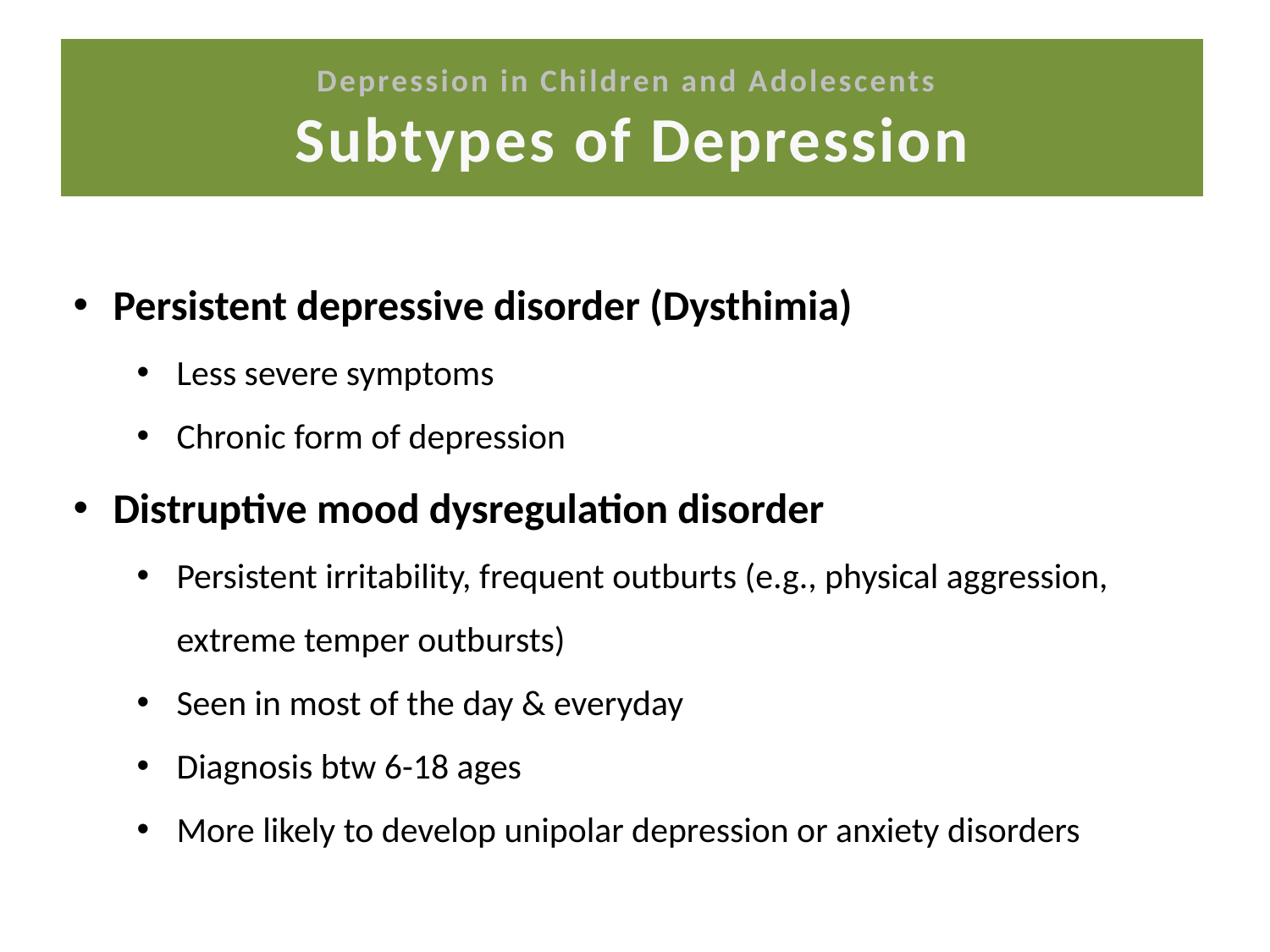

Depression in Children and Adolescents
Subtypes of Depression
# TYPES OF DEPRESSION
Persistent depressive disorder (Dysthimia)
Less severe symptoms
Chronic form of depression
Distruptive mood dysregulation disorder
Persistent irritability, frequent outburts (e.g., physical aggression, extreme temper outbursts)
Seen in most of the day & everyday
Diagnosis btw 6-18 ages
More likely to develop unipolar depression or anxiety disorders